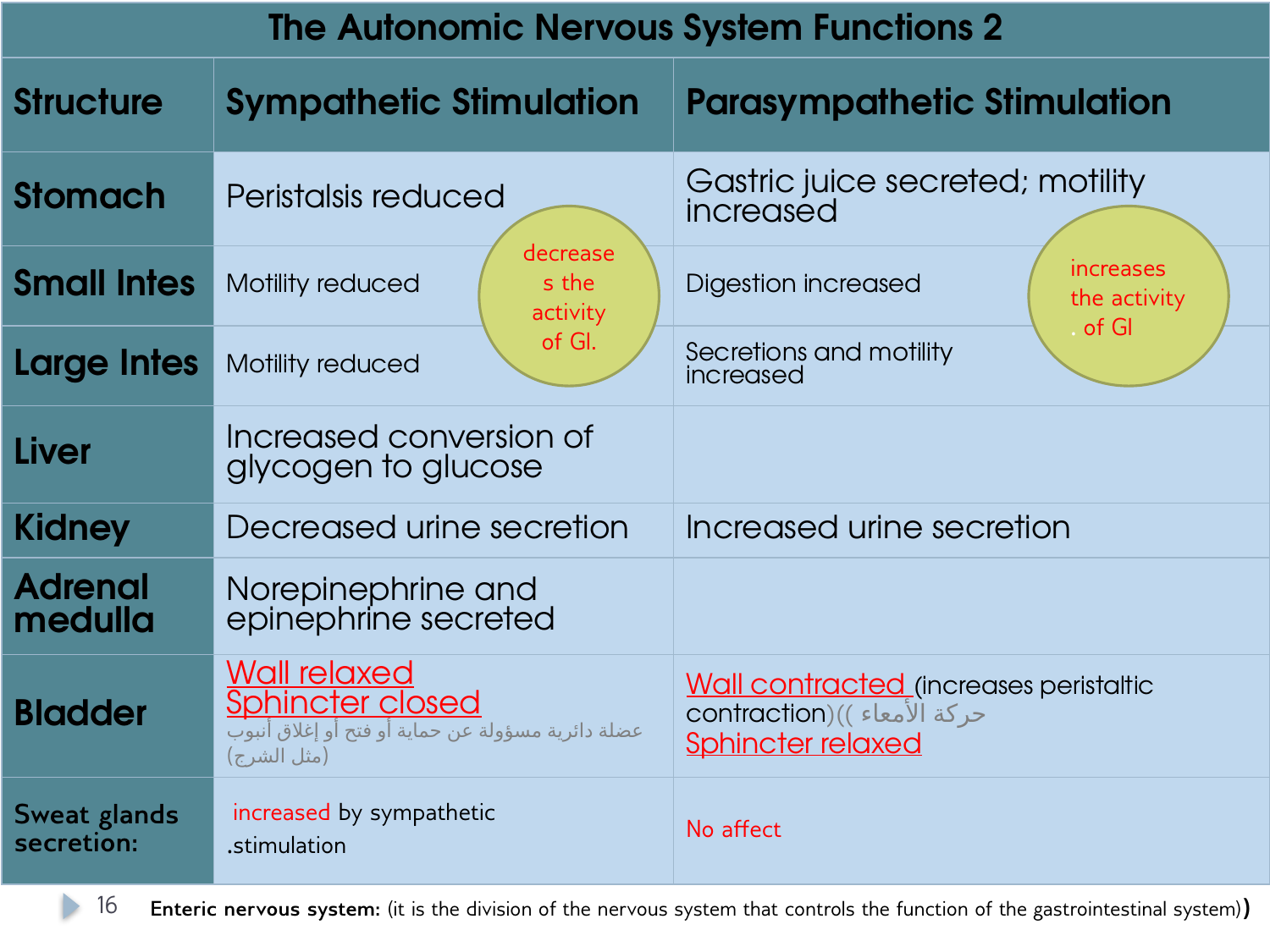

| The Autonomic Nervous System Functions 2 |  |  |
| --- | --- | --- |
| Structure | Sympathetic Stimulation | Parasympathetic Stimulation |
| Stomach | Peristalsis reduced | Gastric juice secreted; motility increased |
| Small Intes | Motility reduced | Digestion increased |
| Large Intes | Motility reduced | Secretions and motility increased |
| Liver | Increased conversion of glycogen to glucose |  |
| Kidney | Decreased urine secretion | Increased urine secretion |
| Adrenal medulla | Norepinephrine and epinephrine secreted |  |
| Bladder | Wall relaxed Sphincter closed عضلة دائرية مسؤولة عن حماية أو فتح أو إغلاق أنبوب (مثل الشرج) | Wall contracted (increases peristaltic contraction)(( حركة الأمعاء Sphincter relaxed |
| Sweat glands secretion: | increased by sympathetic stimulation. | No affect |
decreases the activity of GI.
increases the activity of GI .
16
(Enteric nervous system: (it is the division of the nervous system that controls the function of the gastrointestinal system)